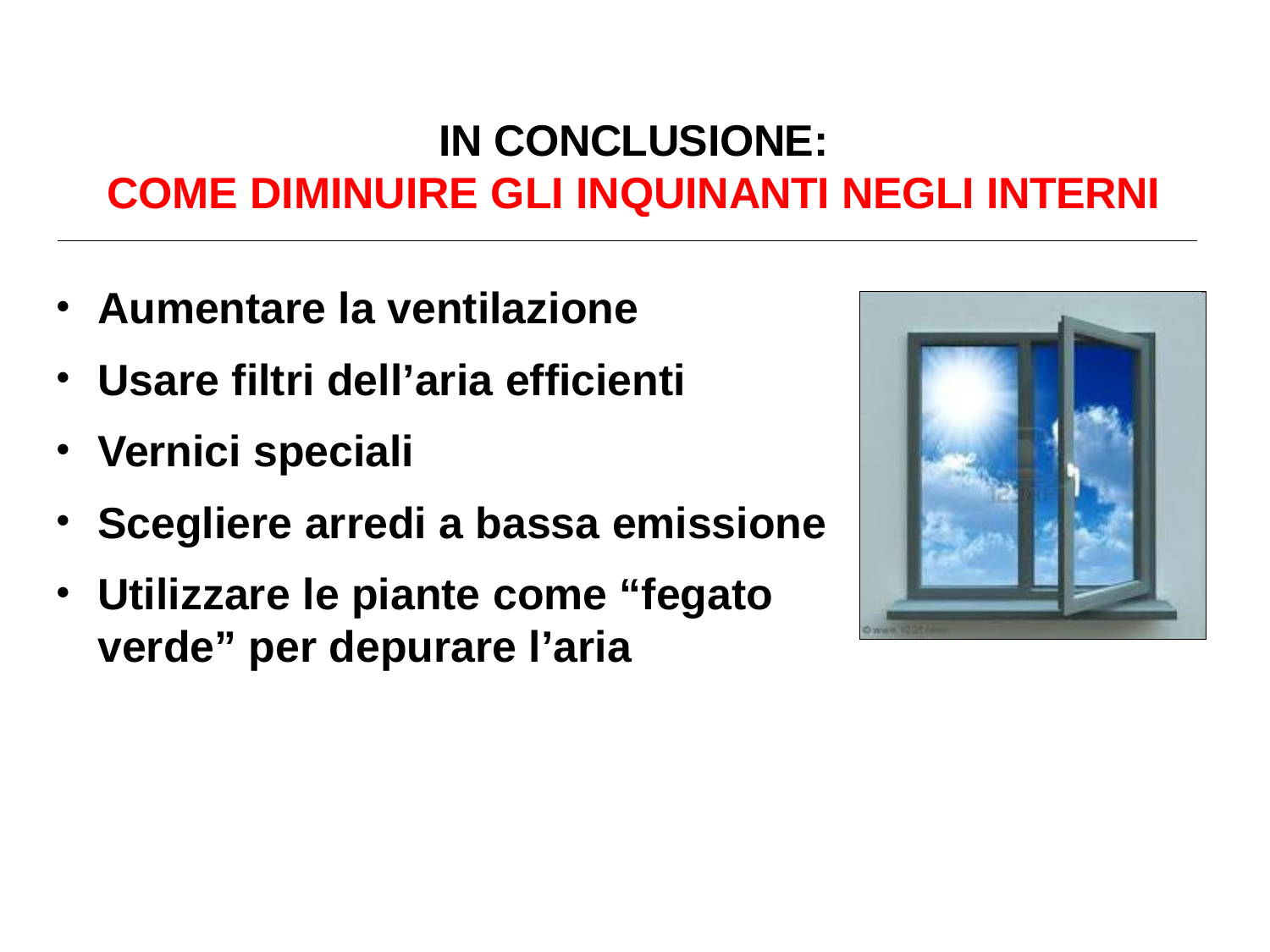

IN CONCLUSIONE:
COME DIMINUIRE GLI INQUINANTI NEGLI INTERNI
Aumentare la ventilazione
Usare filtri dell’aria efficienti
Vernici speciali
Scegliere arredi a bassa emissione
Utilizzare le piante come “fegato verde” per depurare l’aria